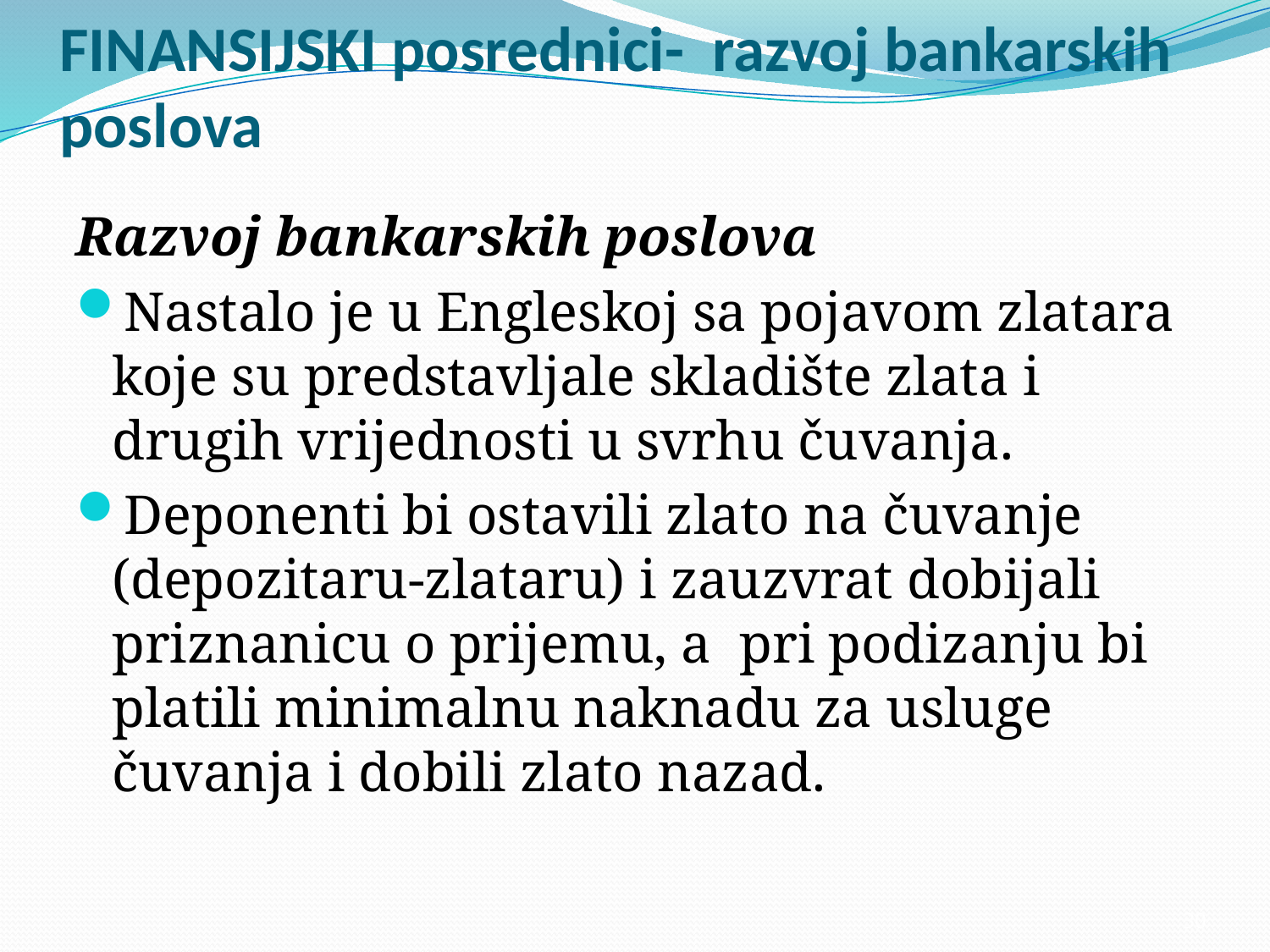

# FINANSIJSKI posrednici-  razvoj bankarskih poslova
Razvoj bankarskih poslova
Nastalo je u Engleskoj sa pojavom zlatara koje su predstavljale skladište zlata i drugih vrijednosti u svrhu čuvanja.
Deponenti bi ostavili zlato na čuvanje (depozitaru-zlataru) i zauzvrat dobijali priznanicu o prijemu, a  pri podizanju bi platili minimalnu naknadu za usluge čuvanja i dobili zlato nazad.

30